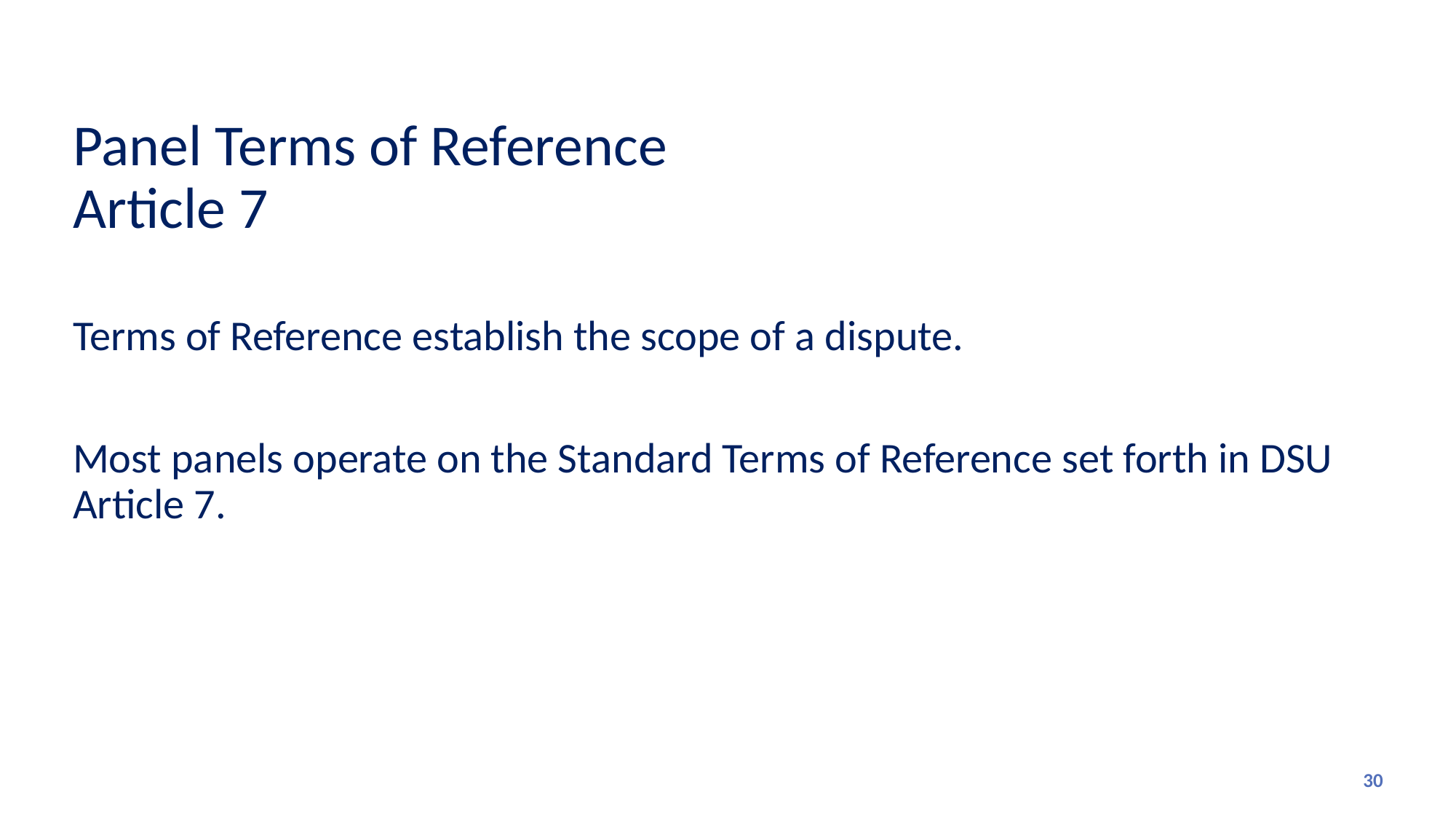

# Panel Terms of Reference Article 7

Terms of Reference establish the scope of a dispute.

Most panels operate on the Standard Terms of Reference set forth in DSU Article 7.

30